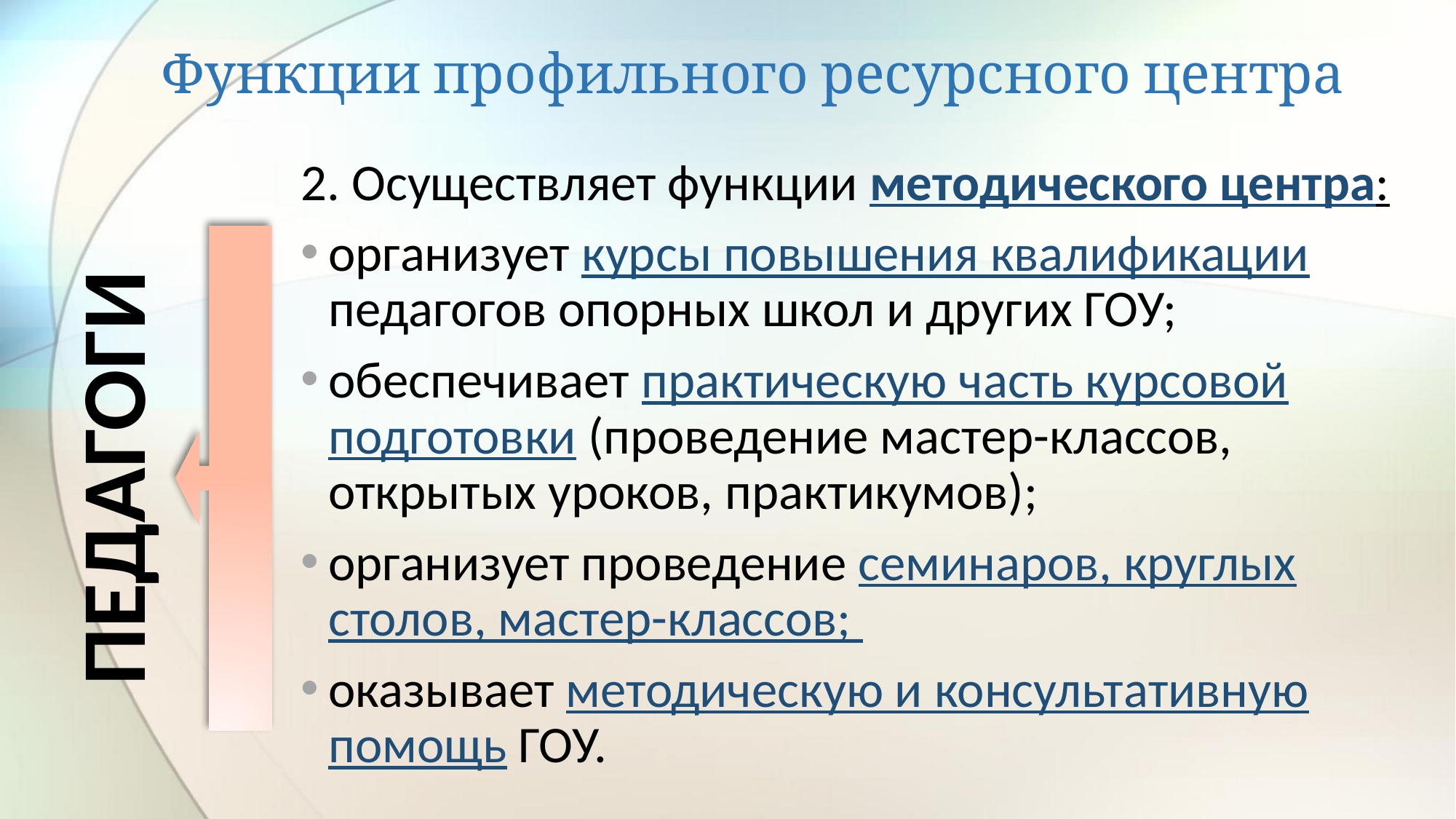

# Функции профильного ресурсного центра
2. Осуществляет функции методического центра:
организует курсы повышения квалификации педагогов опорных школ и других ГОУ;
обеспечивает практическую часть курсовой подготовки (проведение мастер-классов, открытых уроков, практикумов);
организует проведение семинаров, круглых столов, мастер-классов;
оказывает методическую и консультативную помощь ГОУ.

ПЕДАГОГИ